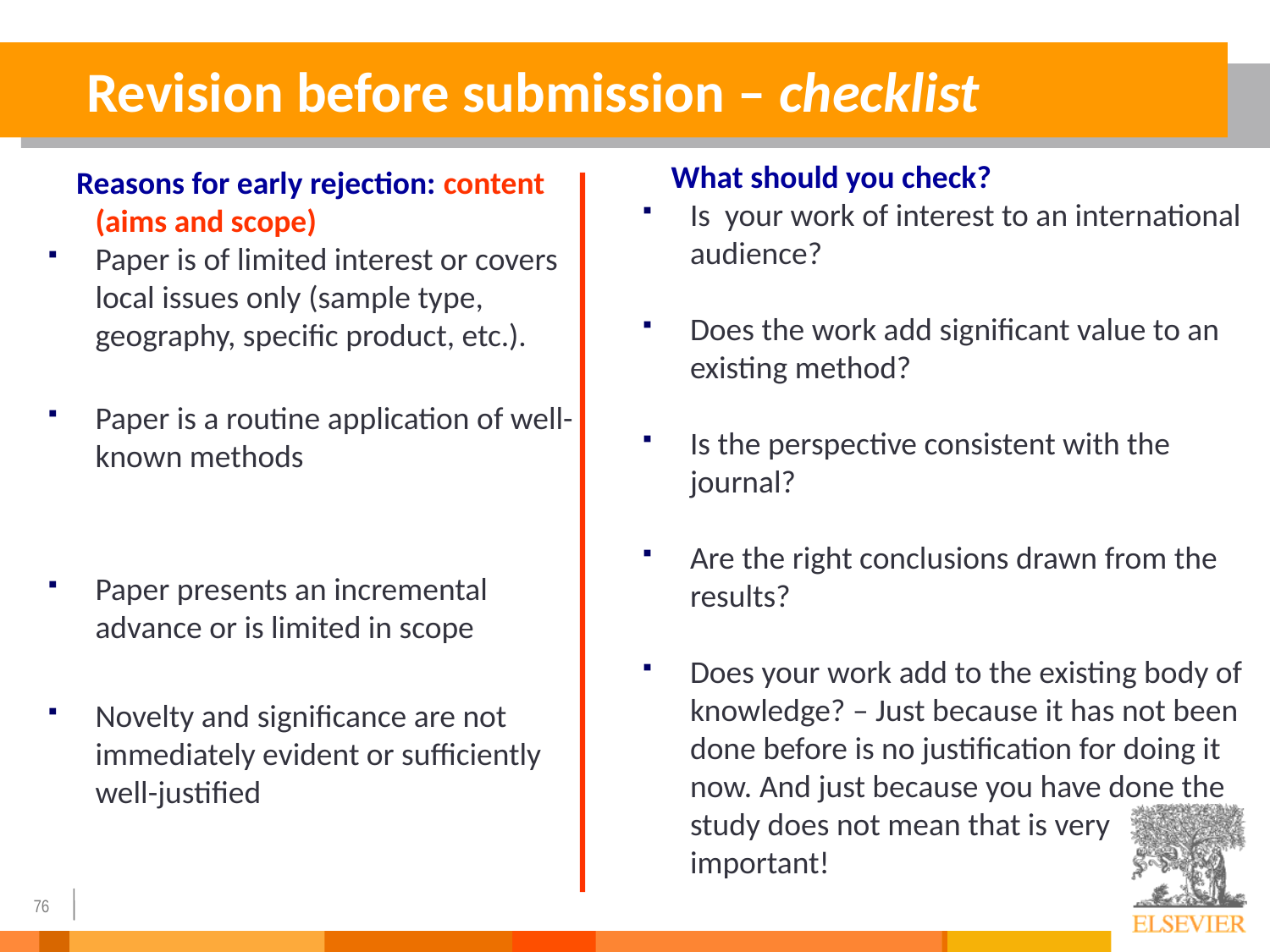

Revision before submission – checklist
    What should you check?
Is  your work of interest to an international audience?

Does the work add significant value to an existing method?

Is the perspective consistent with the journal?

Are the right conclusions drawn from the results?

Does your work add to the existing body of knowledge? – Just because it has not been done before is no justification for doing it now. And just because you have done the study does not mean that is very
	important!
    Reasons for early rejection: content (aims and scope)
Paper is of limited interest or covers local issues only (sample type, geography, specific product, etc.).

Paper is a routine application of well-known methods

Paper presents an incremental advance or is limited in scope

Novelty and significance are not immediately evident or sufficiently well-justified